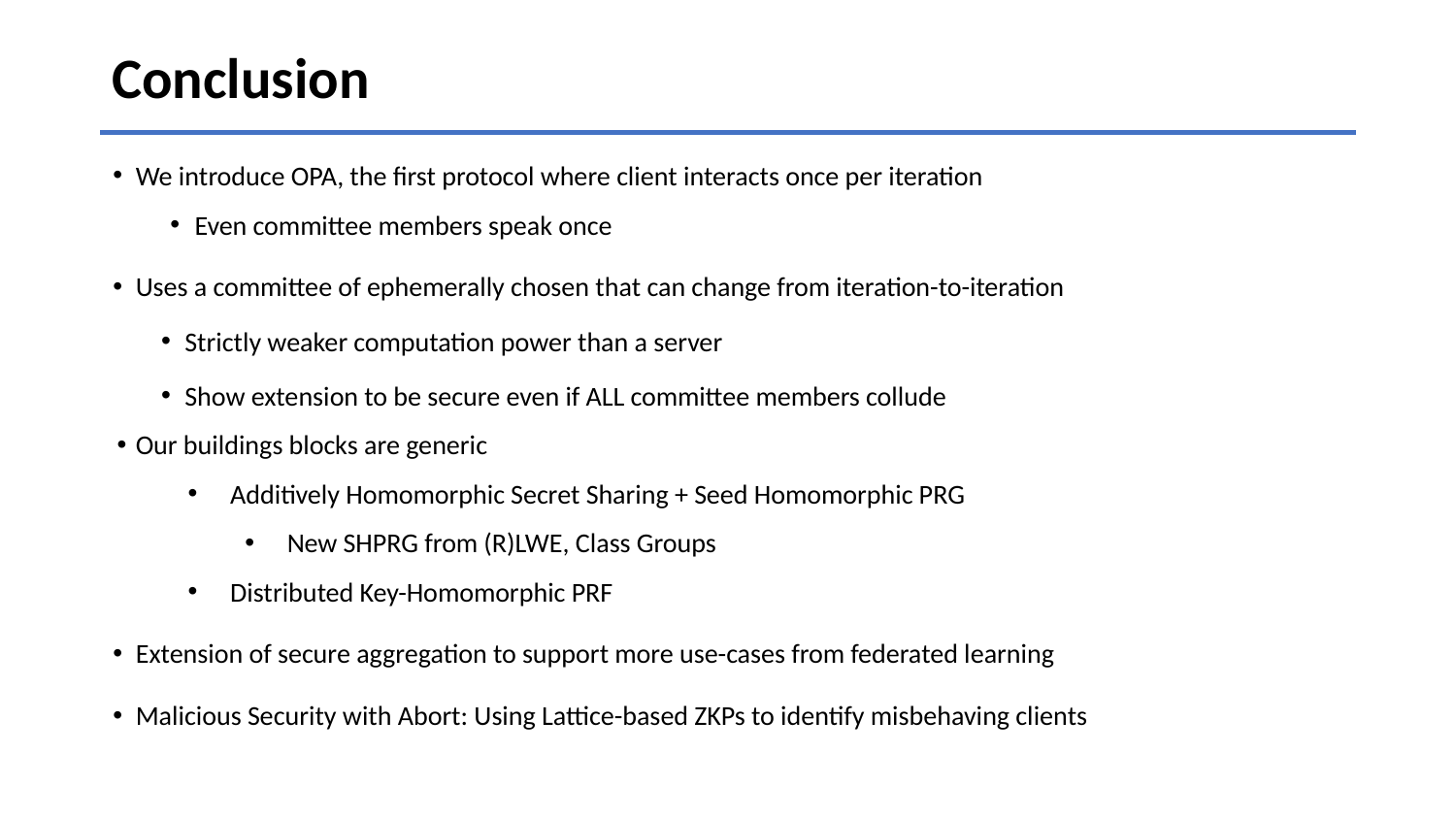

# Conclusion
We introduce OPA, the first protocol where client interacts once per iteration
Even committee members speak once
Uses a committee of ephemerally chosen that can change from iteration-to-iteration
Strictly weaker computation power than a server
Show extension to be secure even if ALL committee members collude
Our buildings blocks are generic
Additively Homomorphic Secret Sharing + Seed Homomorphic PRG
New SHPRG from (R)LWE, Class Groups
Distributed Key-Homomorphic PRF
Extension of secure aggregation to support more use-cases from federated learning
Malicious Security with Abort: Using Lattice-based ZKPs to identify misbehaving clients